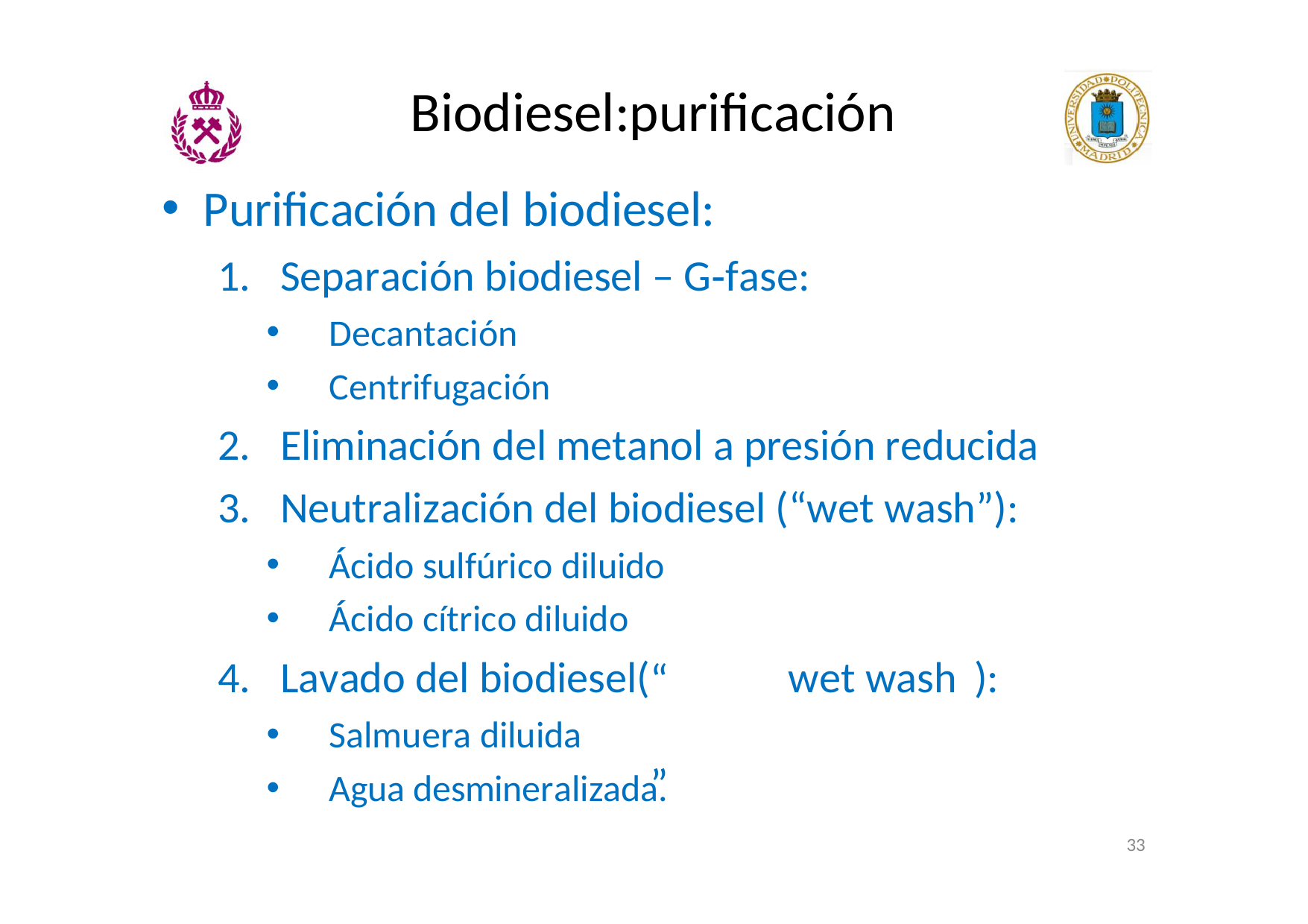

# Biodiesel:purificación

Purificación del biodiesel:
Separación biodiesel – G‐fase:
Decantación
Centrifugación
Eliminación del metanol a presión reducida
Neutralización del biodiesel (“wet wash”):
Ácido sulfúrico diluido
Ácido cítrico diluido
Lavado del biodiesel(	wet wash	):
Salmuera diluida
Agua desmineralizada.

“	”

33